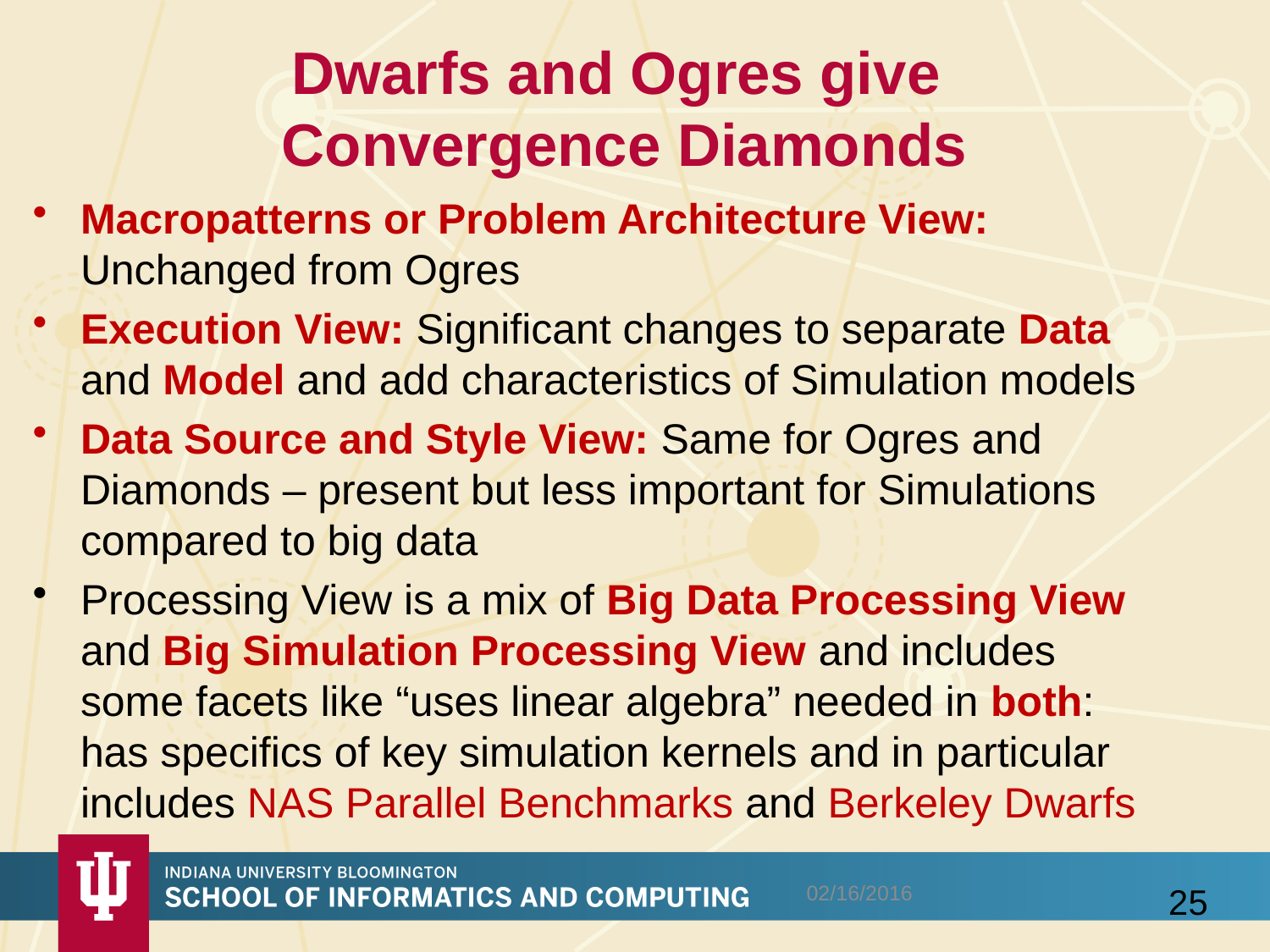

# Dwarfs and Ogres give Convergence Diamonds
Macropatterns or Problem Architecture View: Unchanged from Ogres
Execution View: Significant changes to separate Data and Model and add characteristics of Simulation models
Data Source and Style View: Same for Ogres and Diamonds – present but less important for Simulations compared to big data
Processing View is a mix of Big Data Processing View and Big Simulation Processing View and includes some facets like “uses linear algebra” needed in both: has specifics of key simulation kernels and in particular  includes NAS Parallel Benchmarks and Berkeley Dwarfs

02/16/2016
25